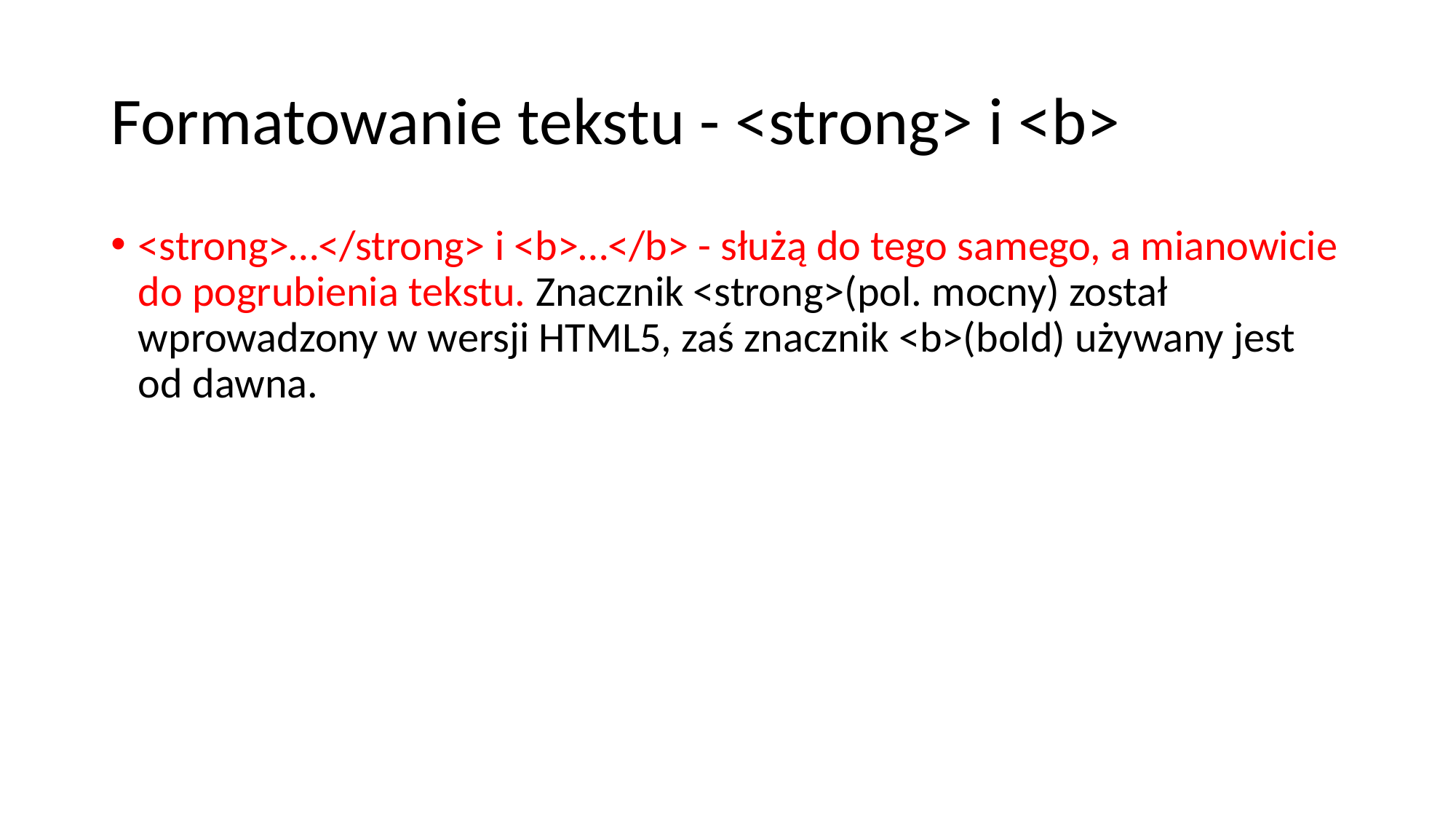

# Formatowanie tekstu - <strong> i <b>
<strong>…</strong> i <b>…</b> - służą do tego samego, a mianowicie do pogrubienia tekstu. Znacznik <strong>(pol. mocny) został wprowadzony w wersji HTML5, zaś znacznik <b>(bold) używany jest od dawna.